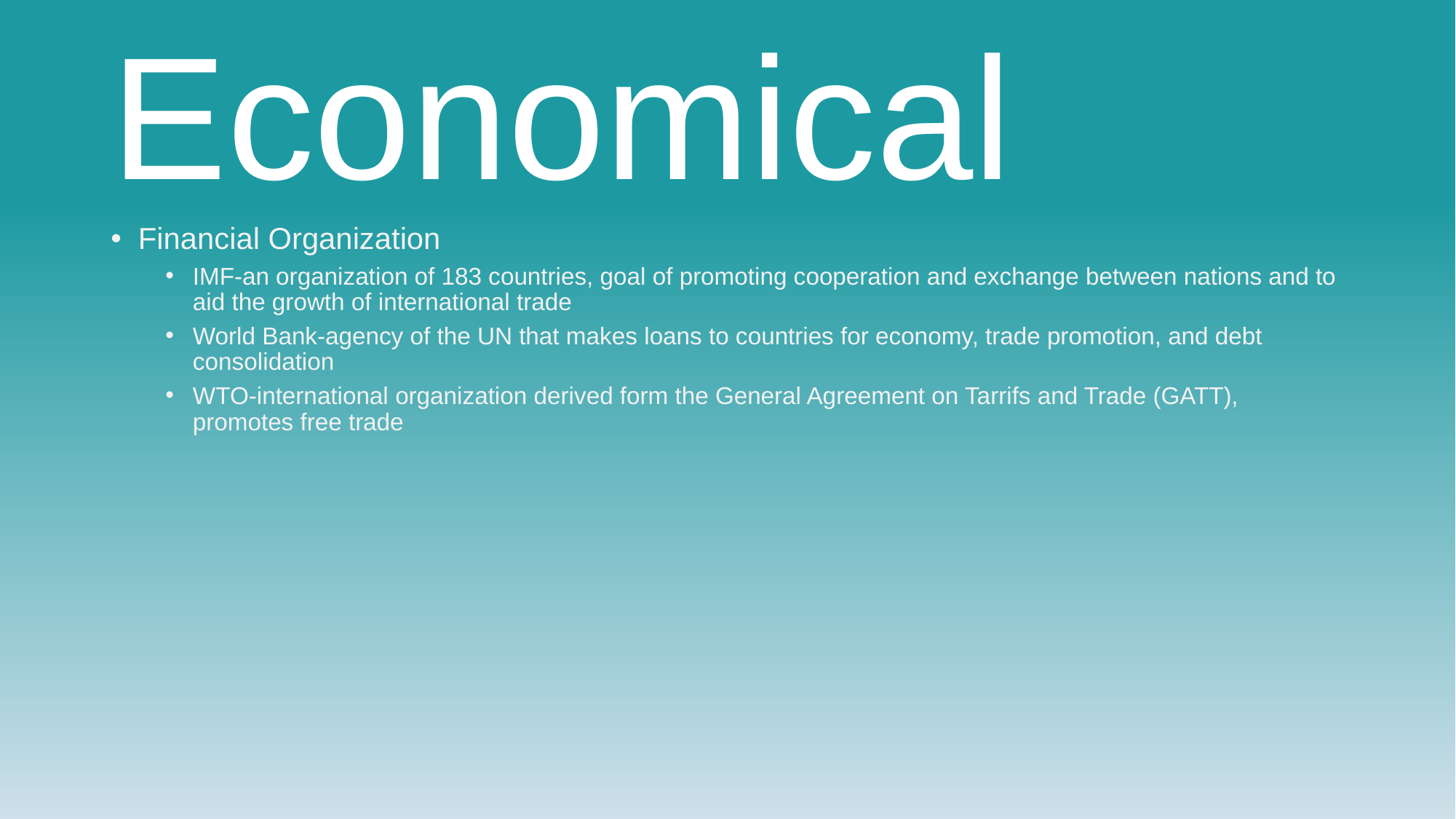

# Economical
Financial Organization
IMF-an organization of 183 countries, goal of promoting cooperation and exchange between nations and to aid the growth of international trade
World Bank-agency of the UN that makes loans to countries for economy, trade promotion, and debt consolidation
WTO-international organization derived form the General Agreement on Tarrifs and Trade (GATT), promotes free trade